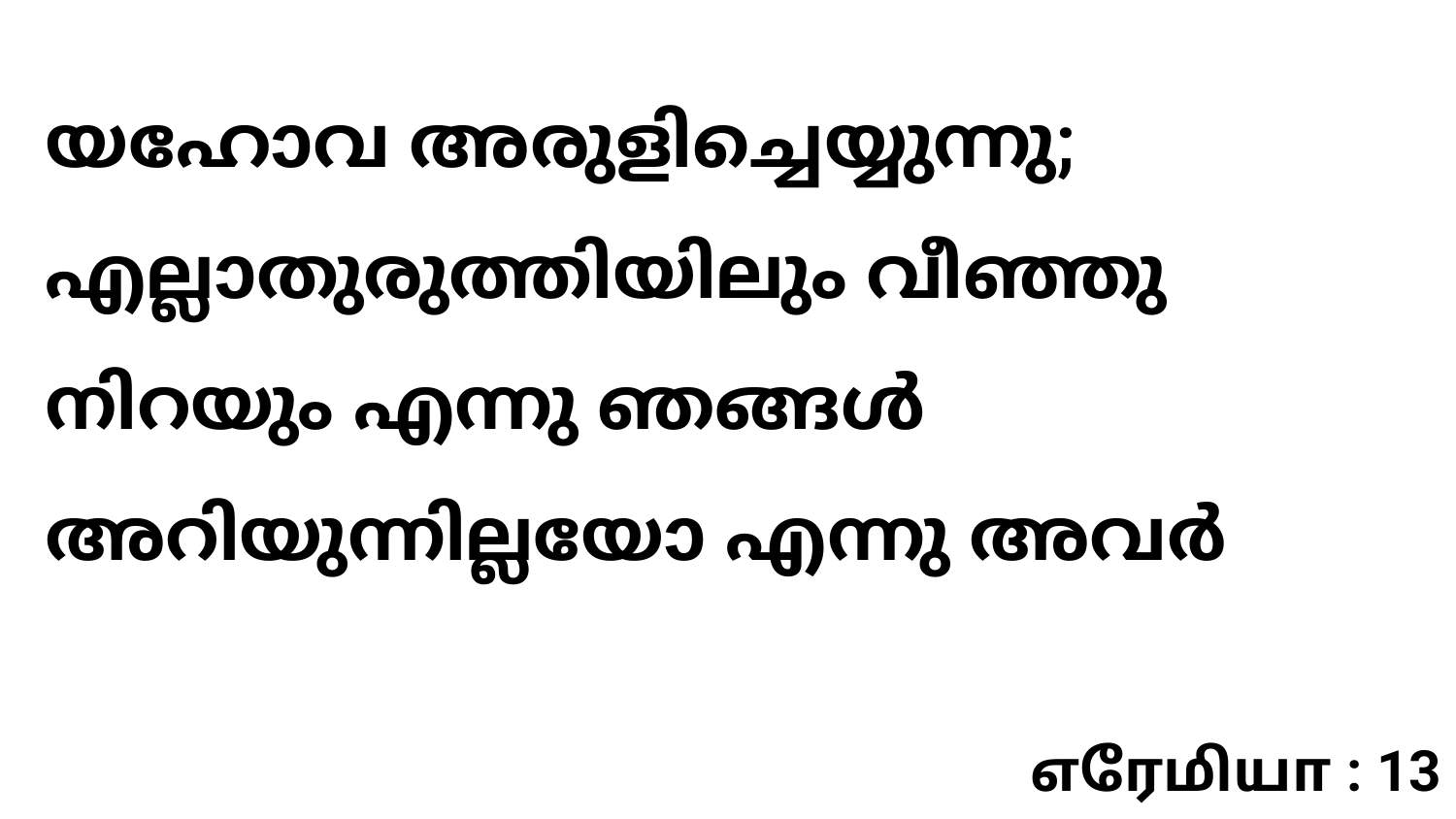

യഹോവ അരുളിച്ചെയ്യുന്നു; എല്ലാതുരുത്തിയിലും വീഞ്ഞു നിറയും എന്നു ഞങ്ങൾ അറിയുന്നില്ലയോ എന്നു അവർ
எரேமியா : 13